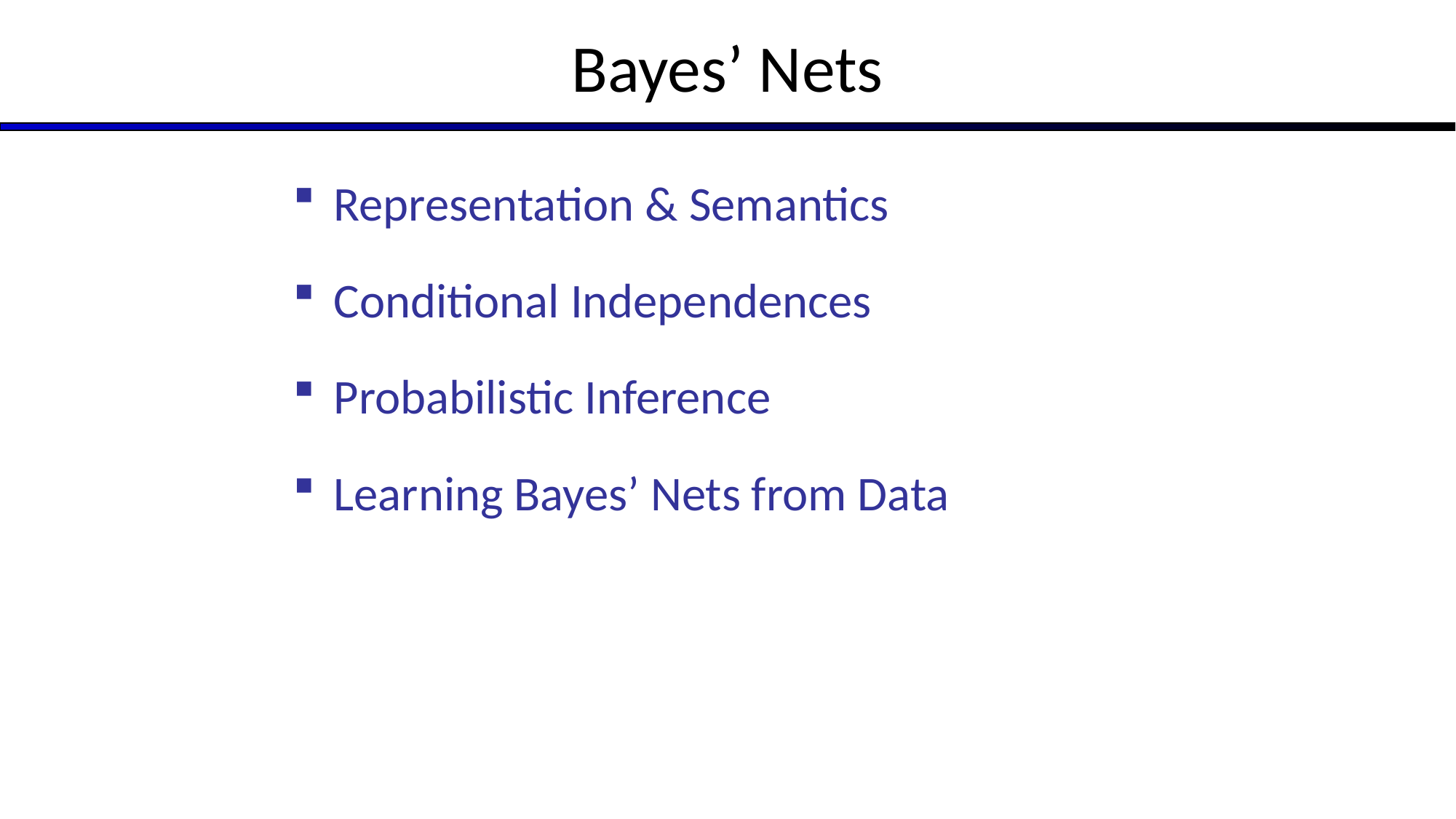

# Bayes’ Nets
Representation & Semantics

Conditional Independences

Probabilistic Inference

Learning Bayes’ Nets from Data